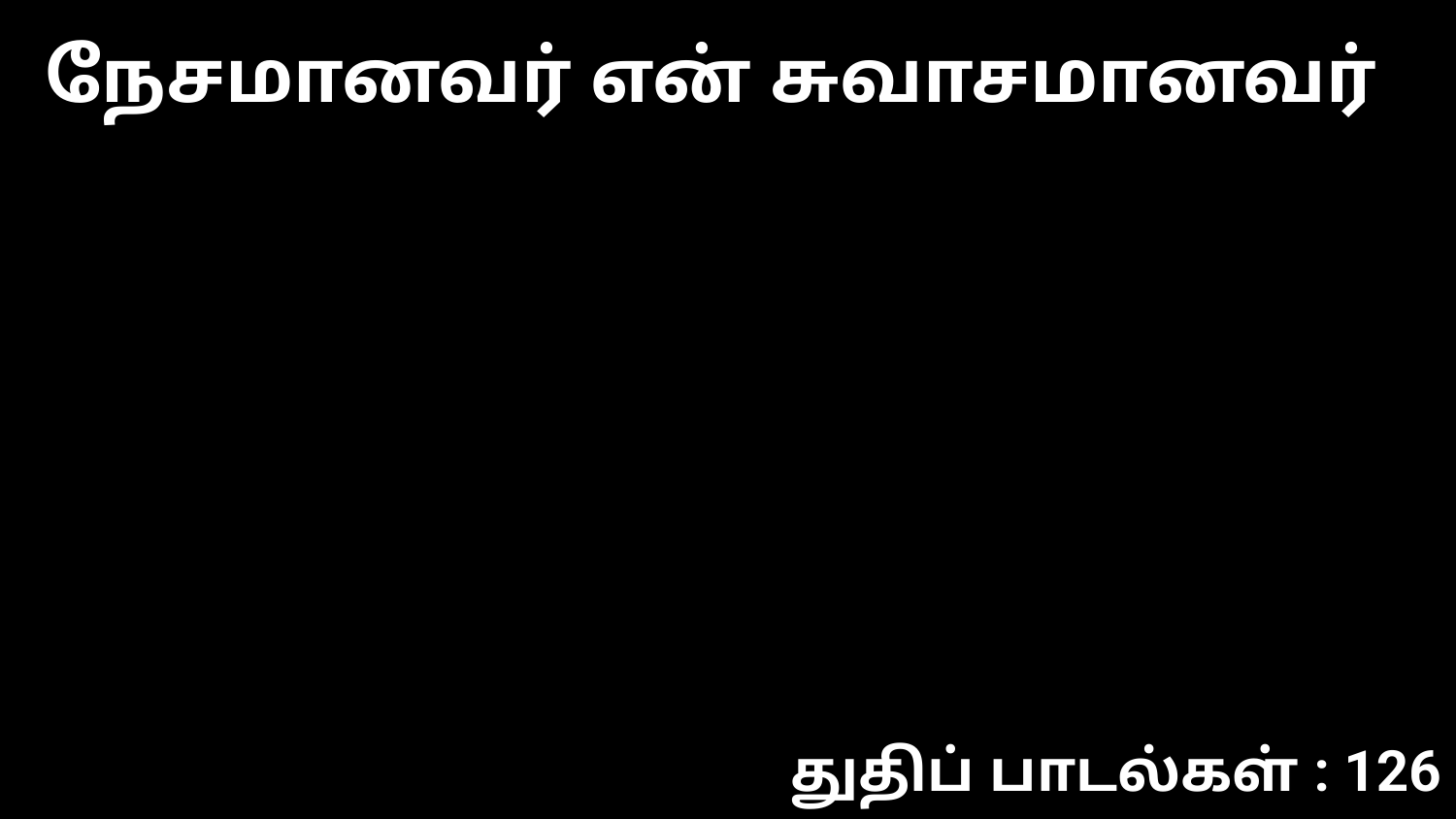

நேசமானவர் என் சுவாசமானவர்
துதிப் பாடல்கள் : 126